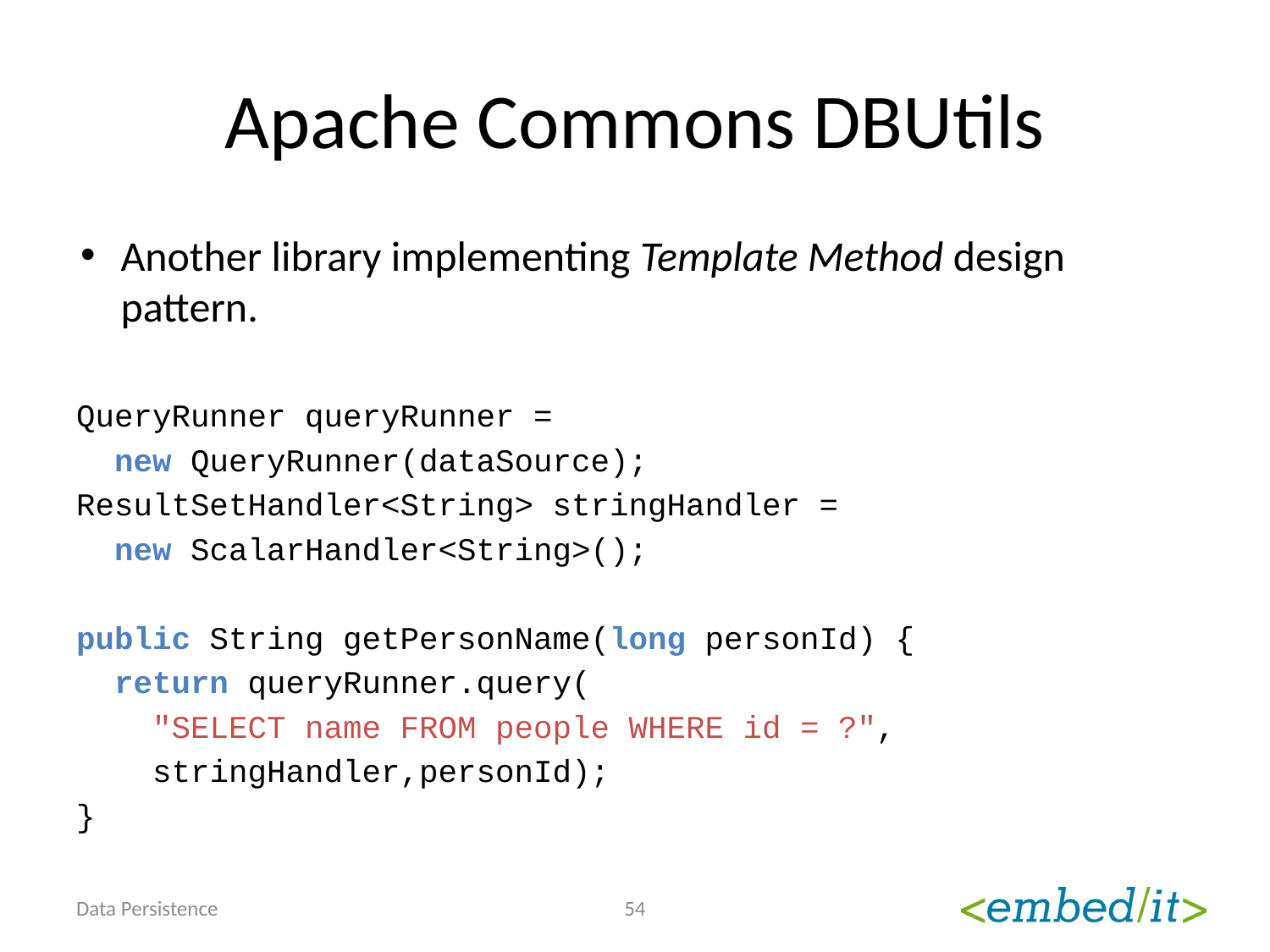

# Apache Commons DBUtils
Another library implementing Template Method design pattern.

QueryRunner queryRunner =
  new QueryRunner(dataSource);
ResultSetHandler<String> stringHandler =
  new ScalarHandler<String>();

public String getPersonName(long personId) {
  return queryRunner.query(
    "SELECT name FROM people WHERE id = ?",
    stringHandler,personId);
}

Data Persistence
54